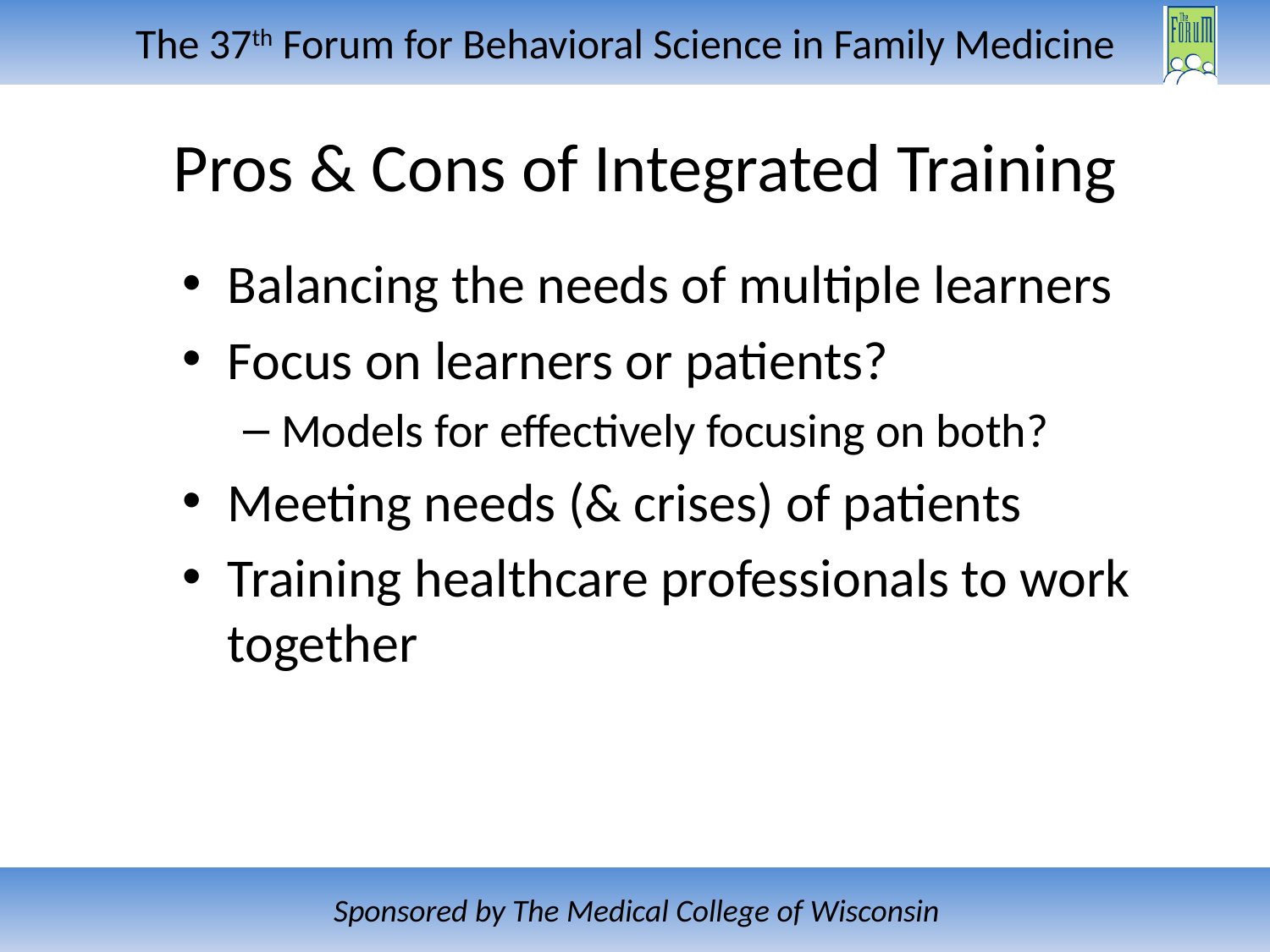

# Pros & Cons of Integrated Training
Balancing the needs of multiple learners
Focus on learners or patients?
Models for effectively focusing on both?
Meeting needs (& crises) of patients
Training healthcare professionals to work together